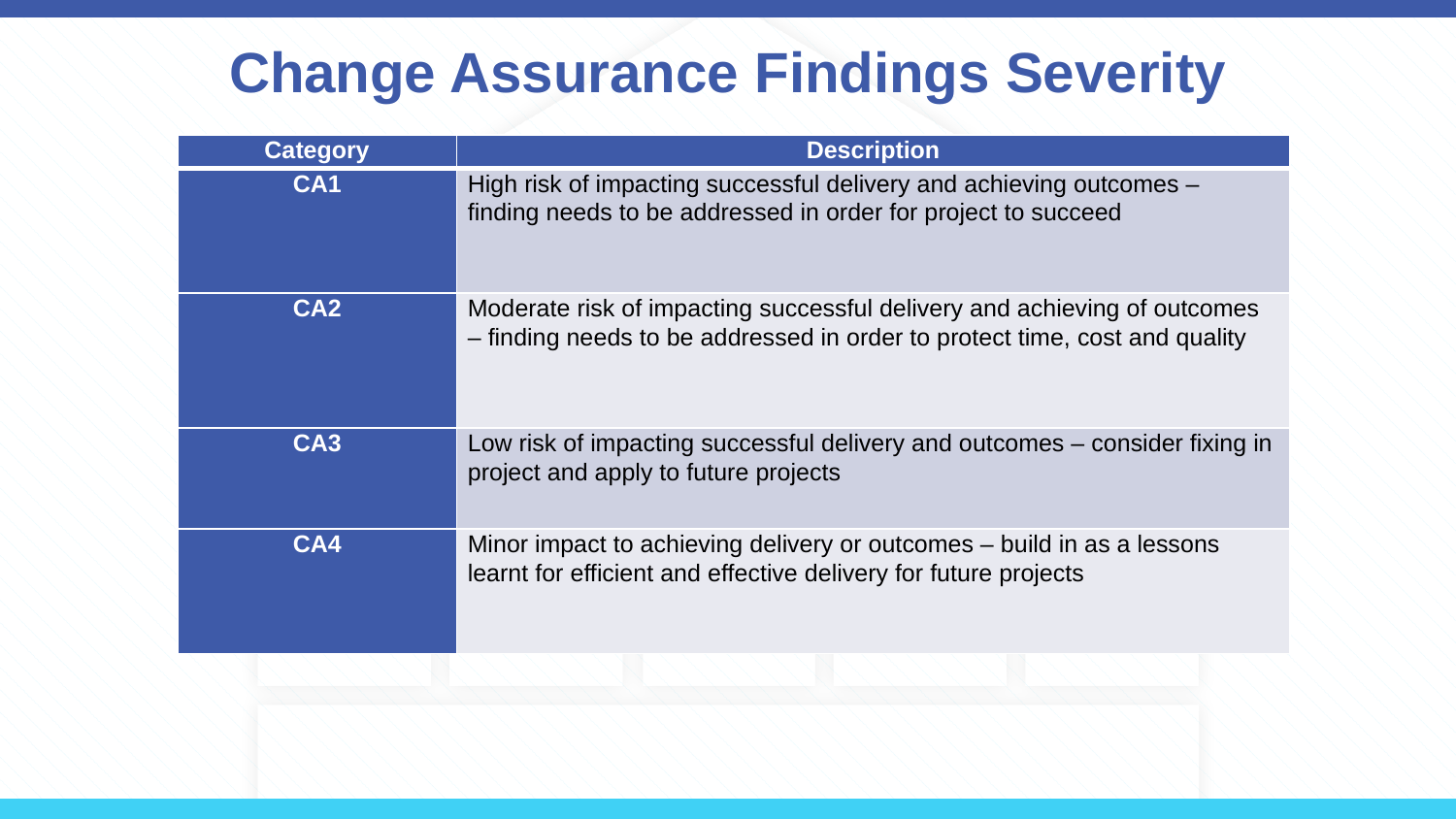

# Change Assurance Findings Severity
| Category | Description |
| --- | --- |
| CA1 | High risk of impacting successful delivery and achieving outcomes – finding needs to be addressed in order for project to succeed |
| CA2 | Moderate risk of impacting successful delivery and achieving of outcomes – finding needs to be addressed in order to protect time, cost and quality |
| CA3 | Low risk of impacting successful delivery and outcomes – consider fixing in project and apply to future projects |
| CA4 | Minor impact to achieving delivery or outcomes – build in as a lessons learnt for efficient and effective delivery for future projects |